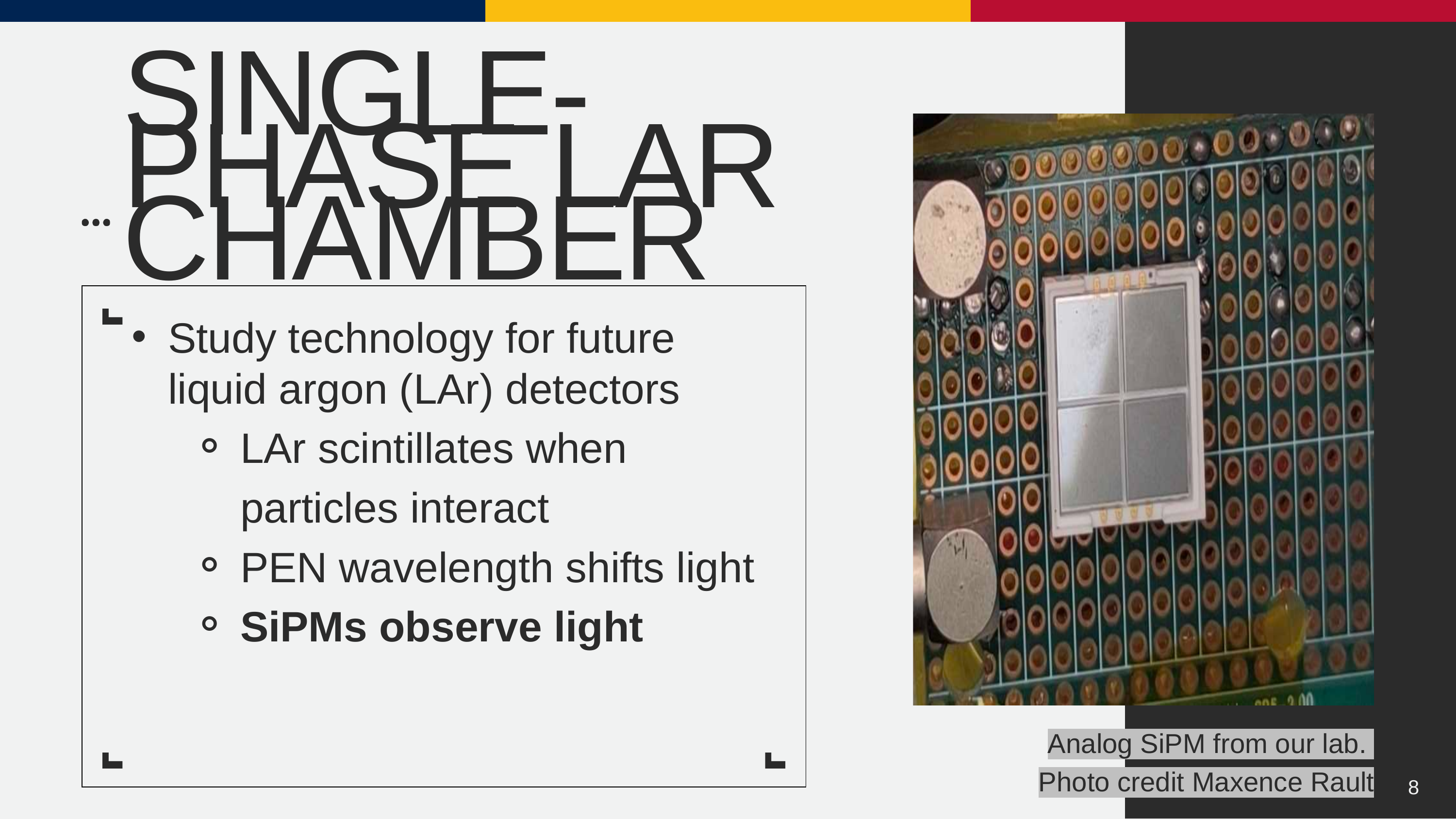

SINGLE-PHASE LAR CHAMBER

Study technology for future liquid argon (LAr) detectors
LAr scintillates when particles interact
PEN wavelength shifts light
SiPMs observe light

Analog SiPM from our lab.
Photo credit Maxence Rault

8